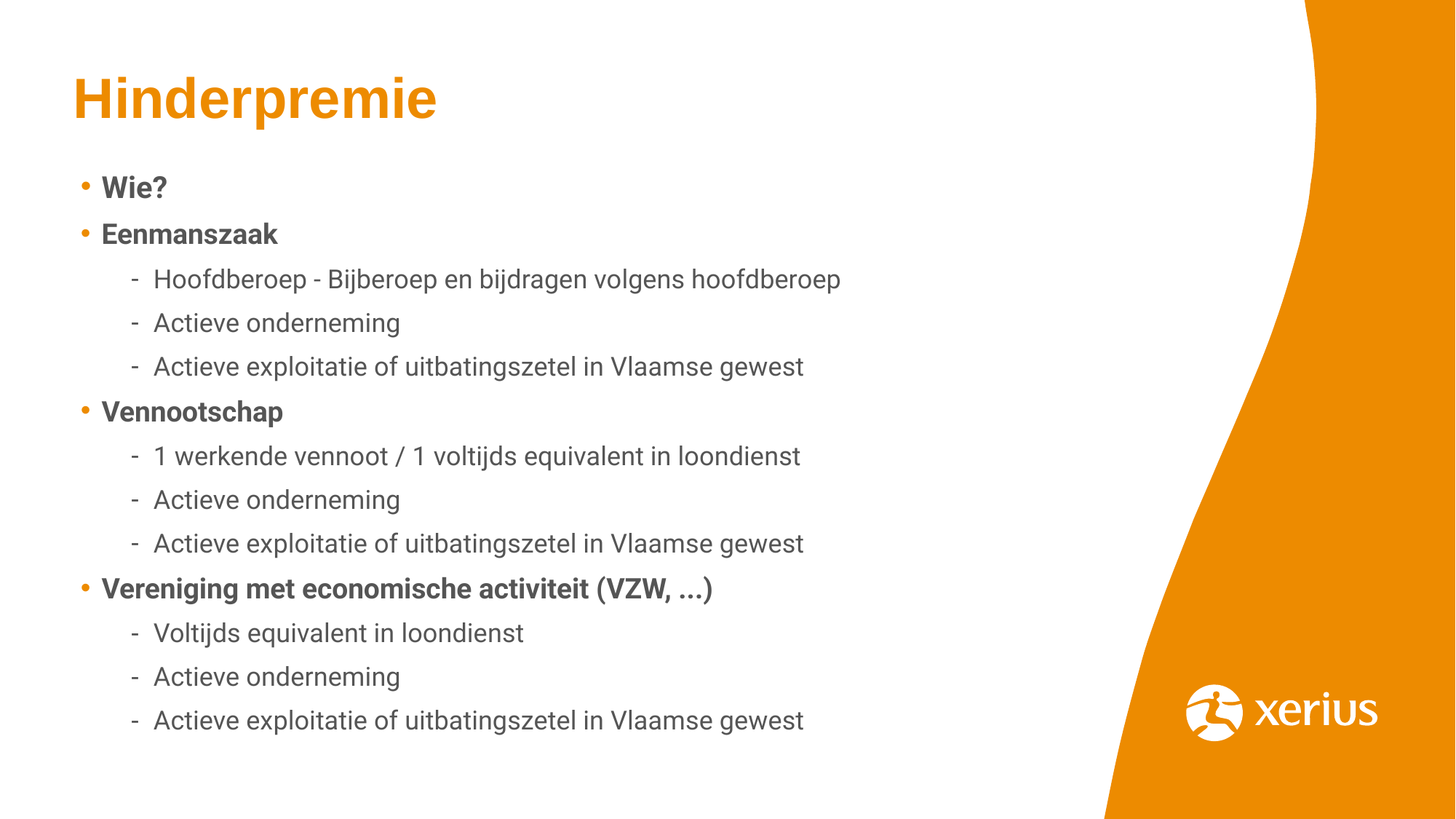

# Hinderpremie
Wie?
Eenmanszaak
Hoofdberoep - Bijberoep en bijdragen volgens hoofdberoep
Actieve onderneming
Actieve exploitatie of uitbatingszetel in Vlaamse gewest
Vennootschap
1 werkende vennoot / 1 voltijds equivalent in loondienst
Actieve onderneming
Actieve exploitatie of uitbatingszetel in Vlaamse gewest
Vereniging met economische activiteit (VZW, ...)
Voltijds equivalent in loondienst
Actieve onderneming
Actieve exploitatie of uitbatingszetel in Vlaamse gewest